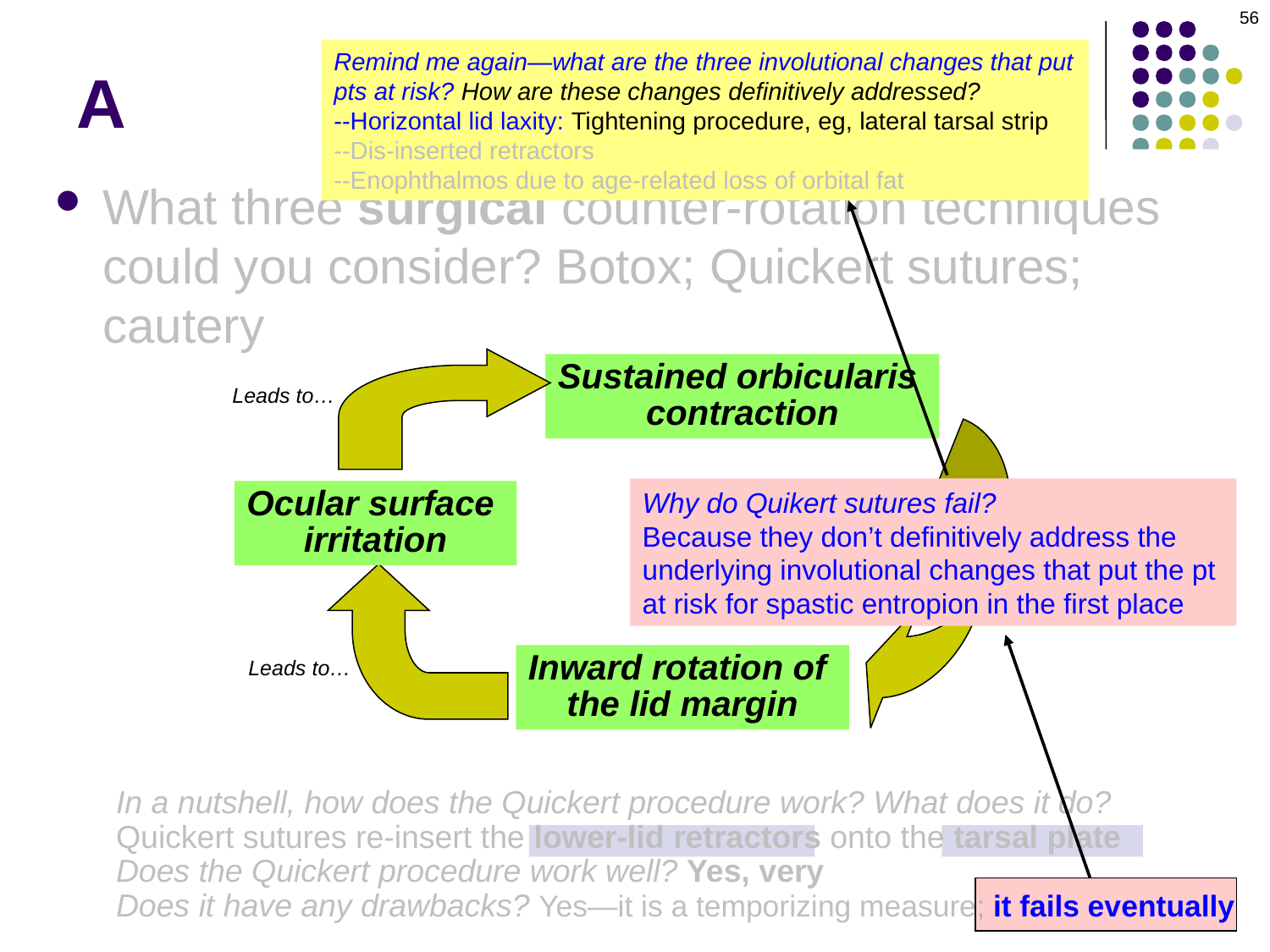

56
# A
Remind me again—what are the three involutional changes that put pts at risk? How are these changes definitively addressed?
--Horizontal lid laxity: Tightening procedure, eg, lateral tarsal strip
--Dis-inserted retractors: Permanent re-attachment
--Enophthalmos due to age-related loss of orbital fat: Tough to treat
Spastic Entropion

What three surgical counter-rotation techniques could you consider? Botox; Quickert sutures; cautery

Sustained orbicularis
contraction
Leads to…

Why do Quikert sutures fail?
Because they don’t definitively address the underlying involutional changes that put the pt at risk for spastic entropion in the first place
Ocular surface
irritation

Inward rotation of
the lid margin
Leads to…
In a nutshell, how does the Quickert procedure work? What does it do?
Quickert sutures re-insert the lower-lid retractors onto the tarsal plate
Does the Quickert procedure work well? Yes, very
Does it have any drawbacks? Yes—it is a temporizing measure; it fails eventually